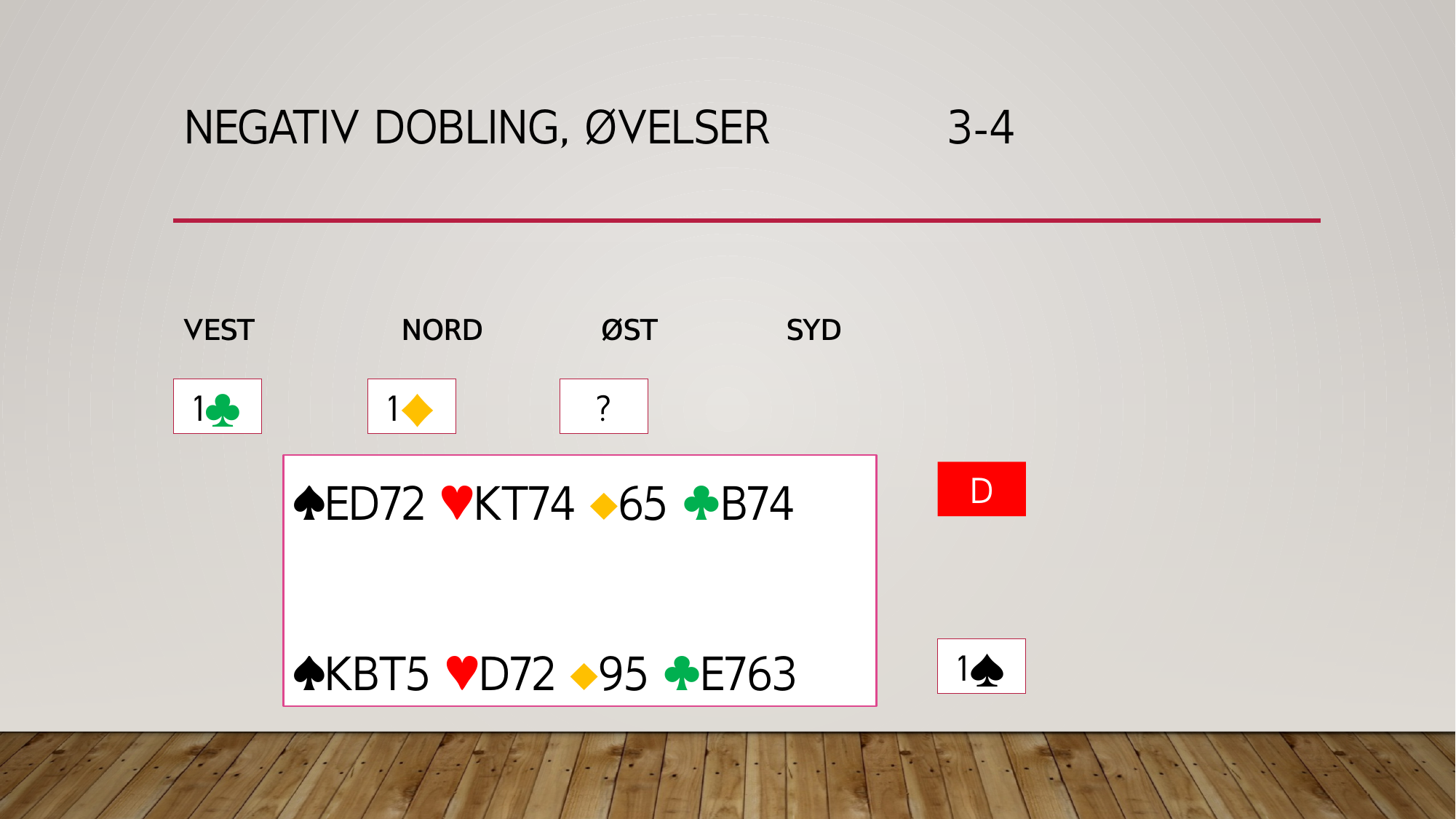

# Negativ dobling, øvelser		3-4
VEST		NORD            ØST             SYD
?
1♣︎
1♦︎
♠ED72 ♥KT74 ♦65 ♣B74

♠KBT5 ♥D72 ♦95 ♣E763

D
1♠︎